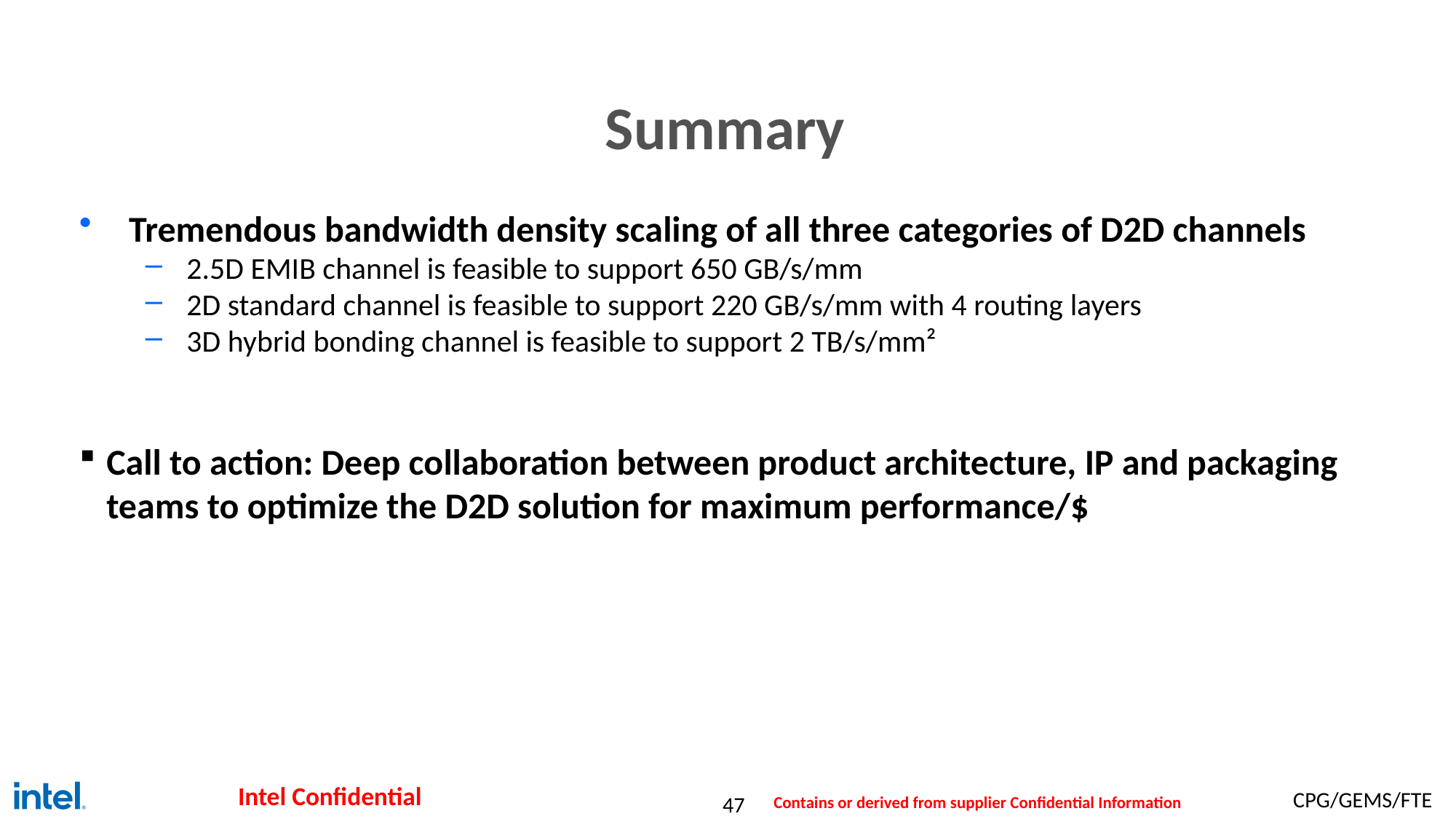

# Summary
Tremendous bandwidth density scaling of all three categories of D2D channels
2.5D EMIB channel is feasible to support 650 GB/s/mm
2D standard channel is feasible to support 220 GB/s/mm with 4 routing layers
3D hybrid bonding channel is feasible to support 2 TB/s/mm²

Call to action: Deep collaboration between product architecture, IP and packaging teams to optimize the D2D solution for maximum performance/$